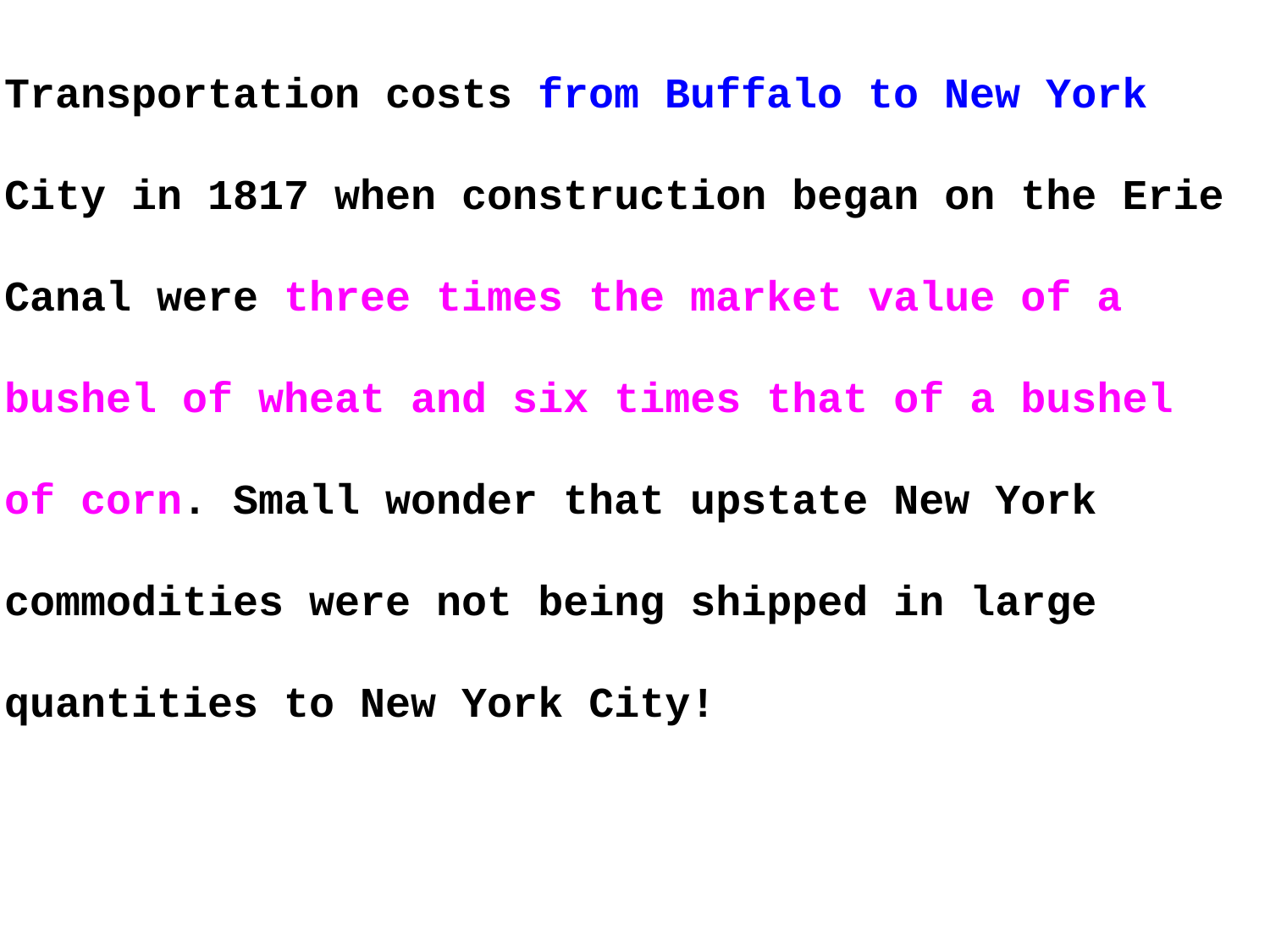

Transportation costs from Buffalo to New York
City in 1817 when construction began on the Erie
Canal were three times the market value of a
bushel of wheat and six times that of a bushel
of corn. Small wonder that upstate New York
commodities were not being shipped in large
quantities to New York City!